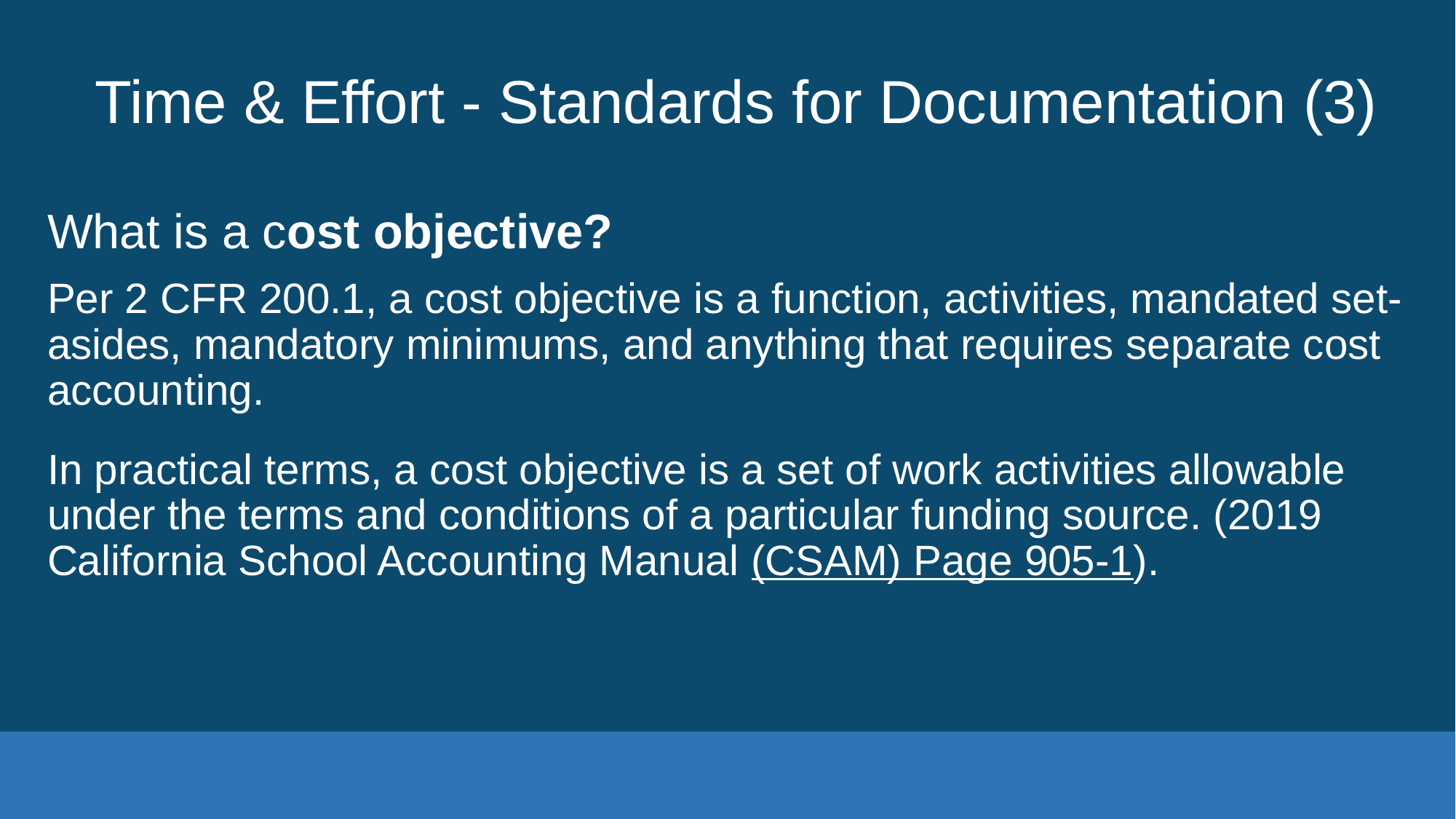

# Time & Effort - Standards for Documentation (3)
What is a cost objective?
Per 2 CFR 200.1, a cost objective is a function, activities, mandated set-asides, mandatory minimums, and anything that requires separate cost accounting.
In practical terms, a cost objective is a set of work activities allowable under the terms and conditions of a particular funding source. (2019 California School Accounting Manual (CSAM) Page 905-1).